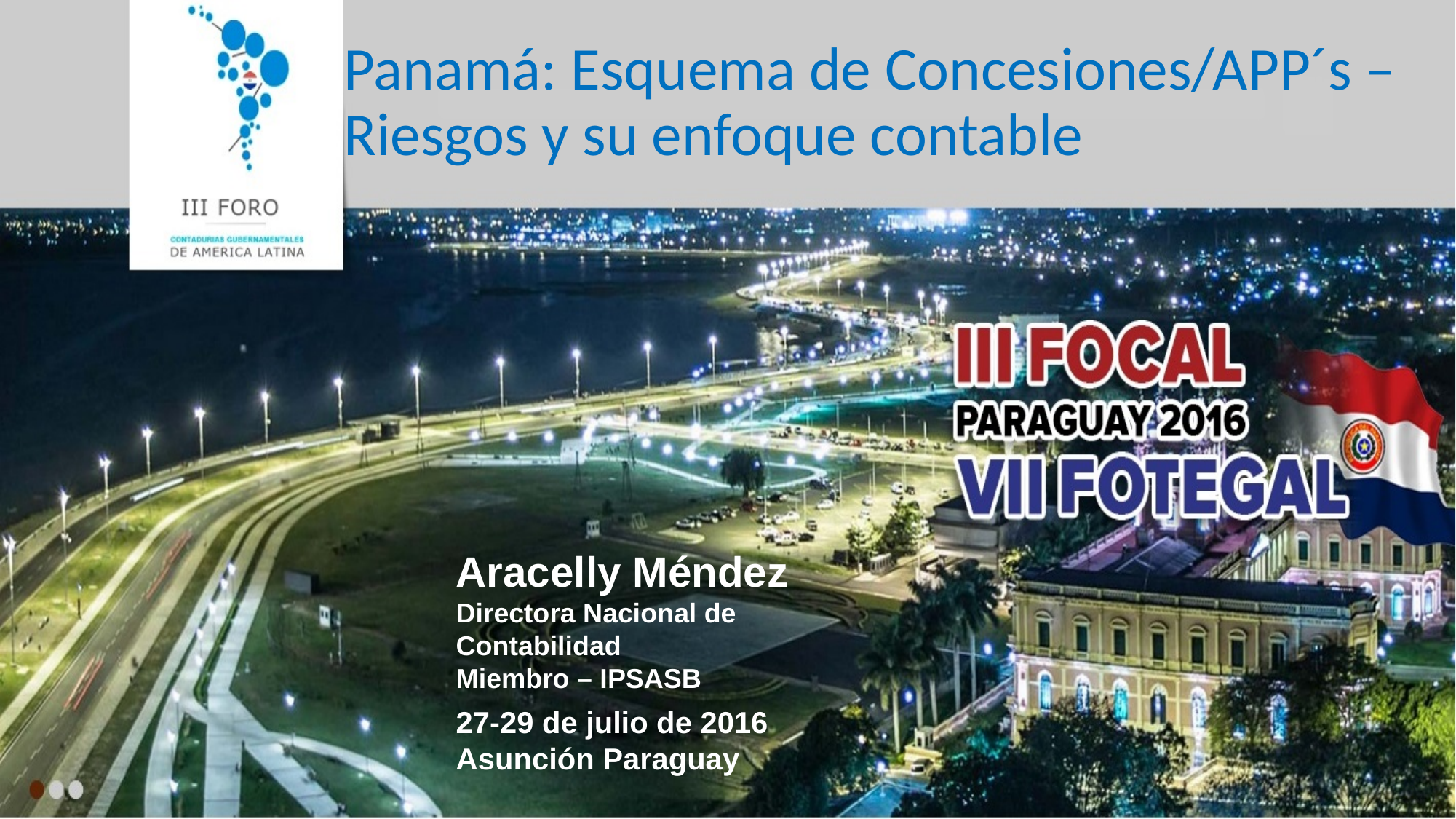

# Panamá: Esquema de Concesiones/APP´s – Riesgos y su enfoque contable
Aracelly Méndez
Directora Nacional de Contabilidad
Miembro – IPSASB
27-29 de julio de 2016
Asunción Paraguay